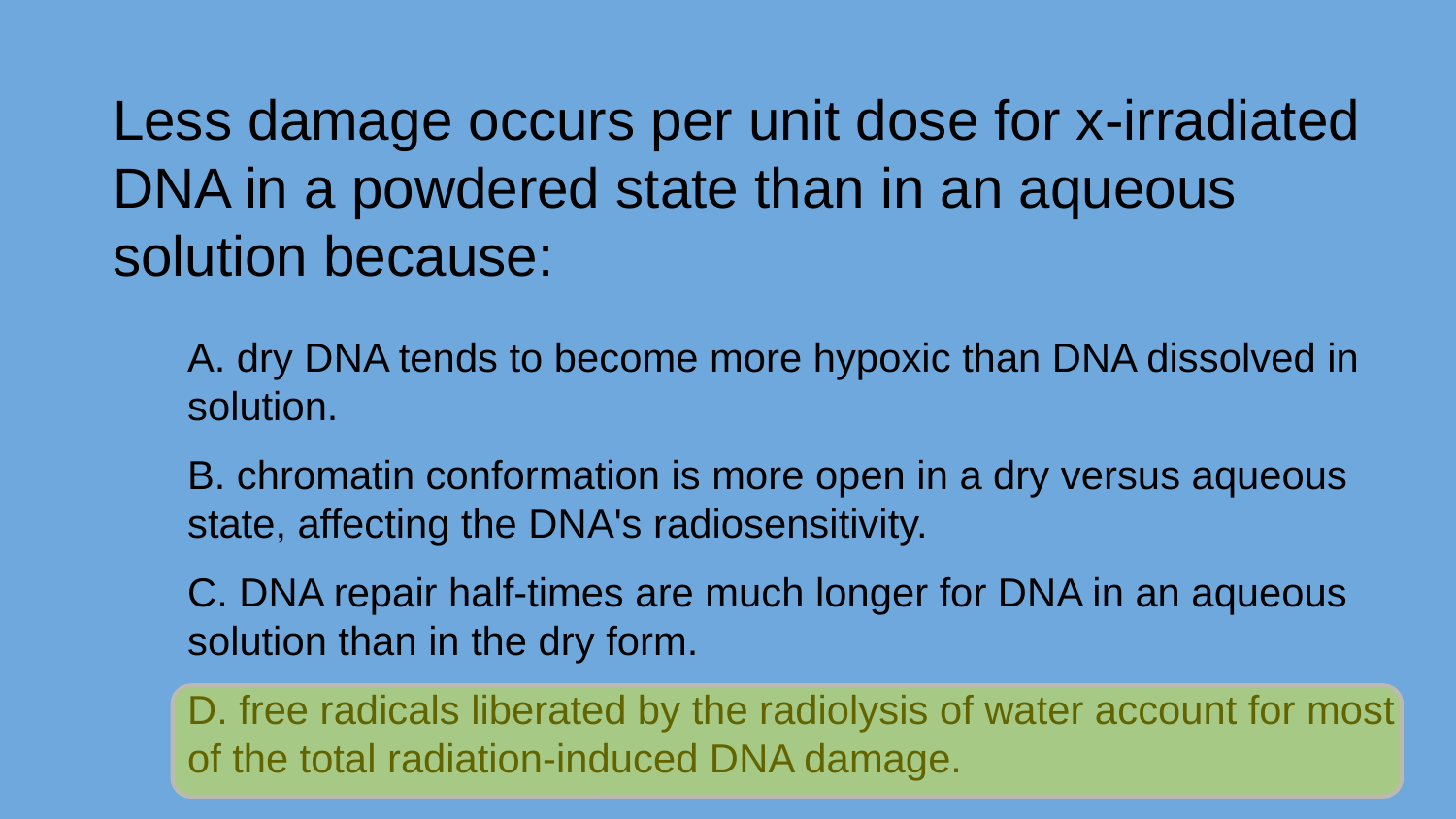

Less damage occurs per unit dose for x-irradiated DNA in a powdered state than in an aqueous solution because:
A. dry DNA tends to become more hypoxic than DNA dissolved in solution.
B. chromatin conformation is more open in a dry versus aqueous state, affecting the DNA's radiosensitivity.
C. DNA repair half-times are much longer for DNA in an aqueous solution than in the dry form.
D. free radicals liberated by the radiolysis of water account for most of the total radiation-induced DNA damage.